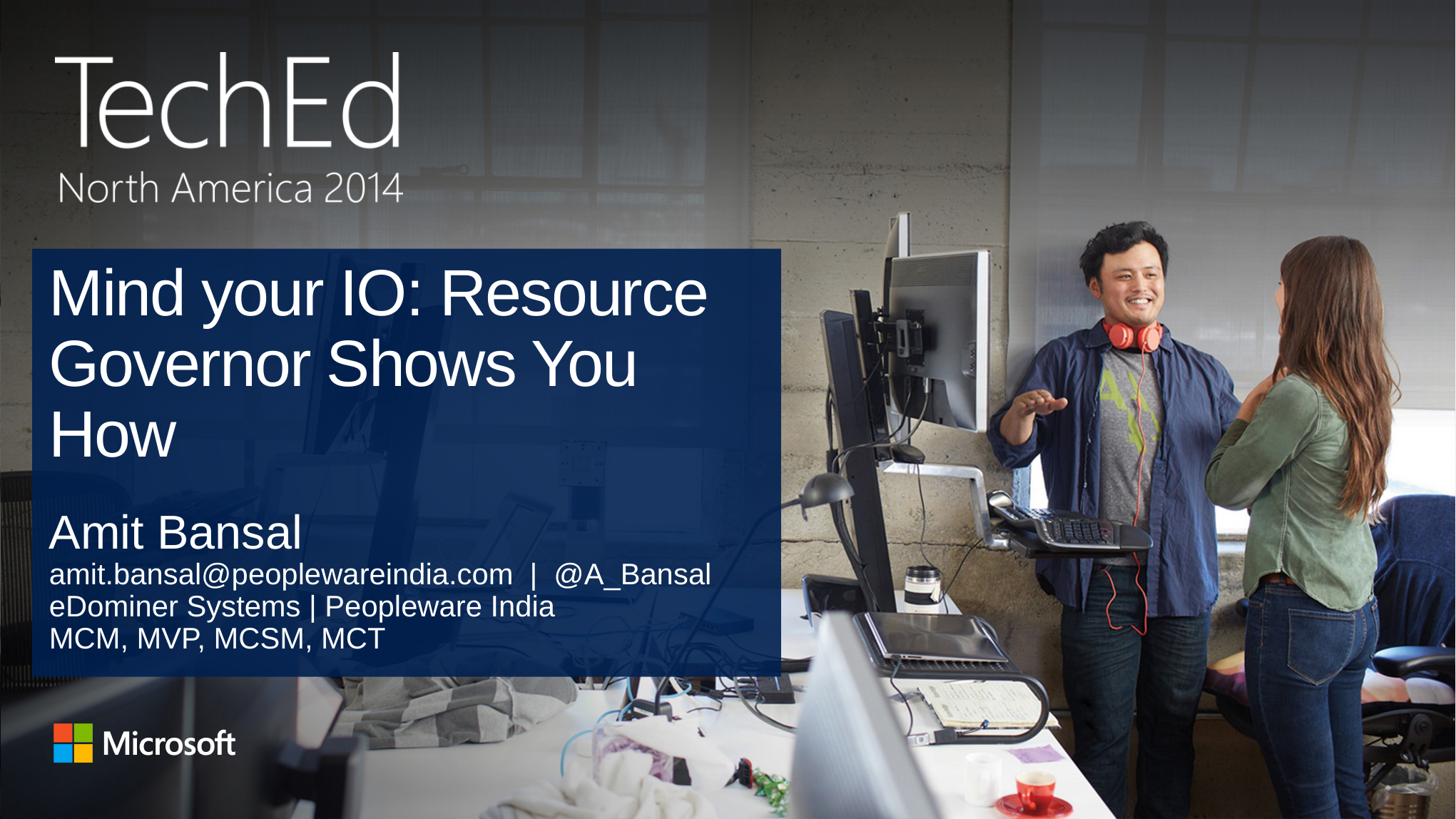

# Mind your IO: Resource Governor Shows You How
Amit Bansal
amit.bansal@peoplewareindia.com  |  @A_Bansal
eDominer Systems | Peopleware India
MCM, MVP, MCSM, MCT